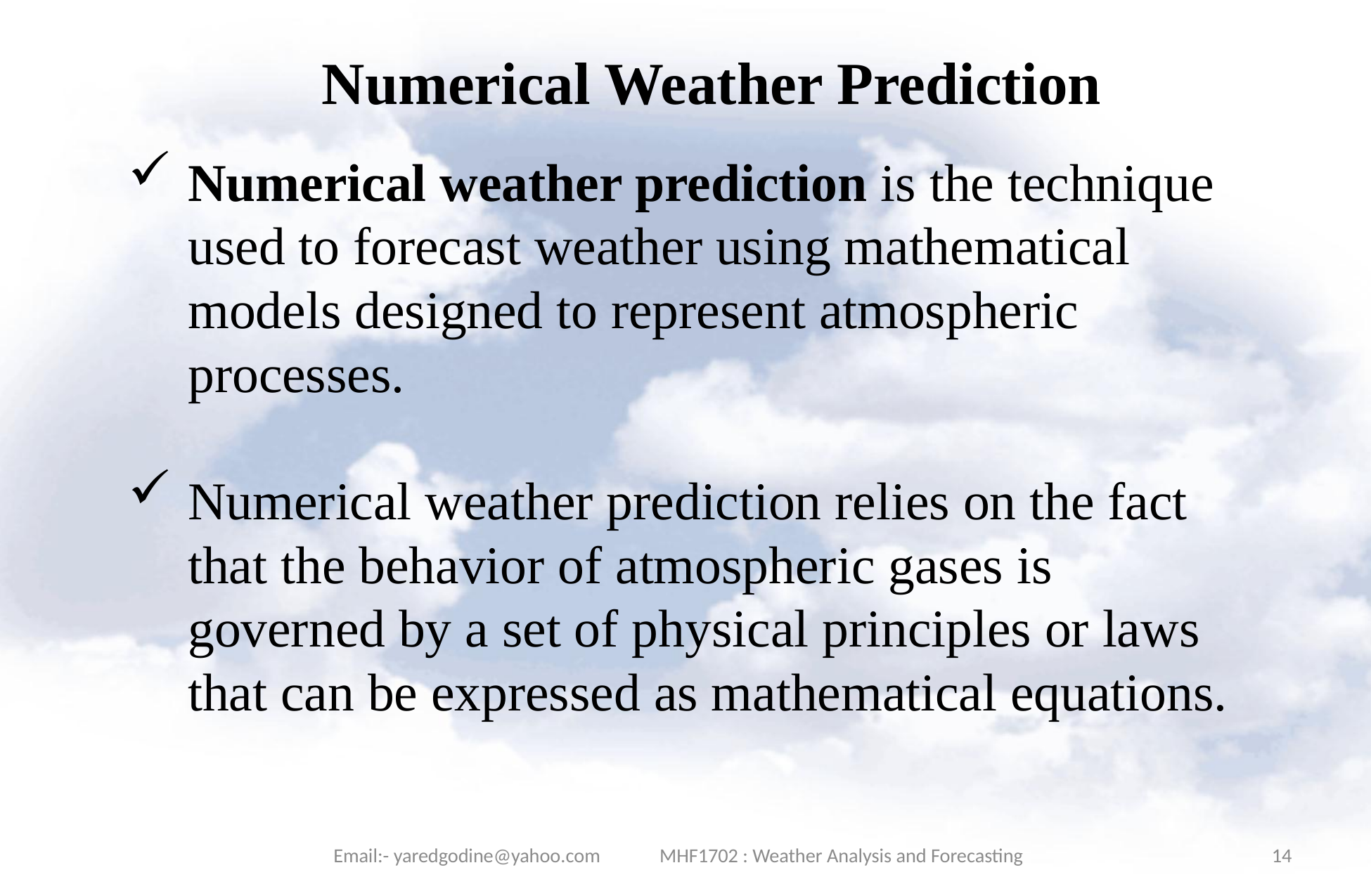

Numerical Weather Prediction
Numerical weather prediction is the technique used to forecast weather using mathematical models designed to represent atmospheric processes.

Numerical weather prediction relies on the fact that the behavior of atmospheric gases is governed by a set of physical principles or laws that can be expressed as mathematical equations.
Email:- yaredgodine@yahoo.com             MHF1702 : Weather Analysis and Forecasting
14